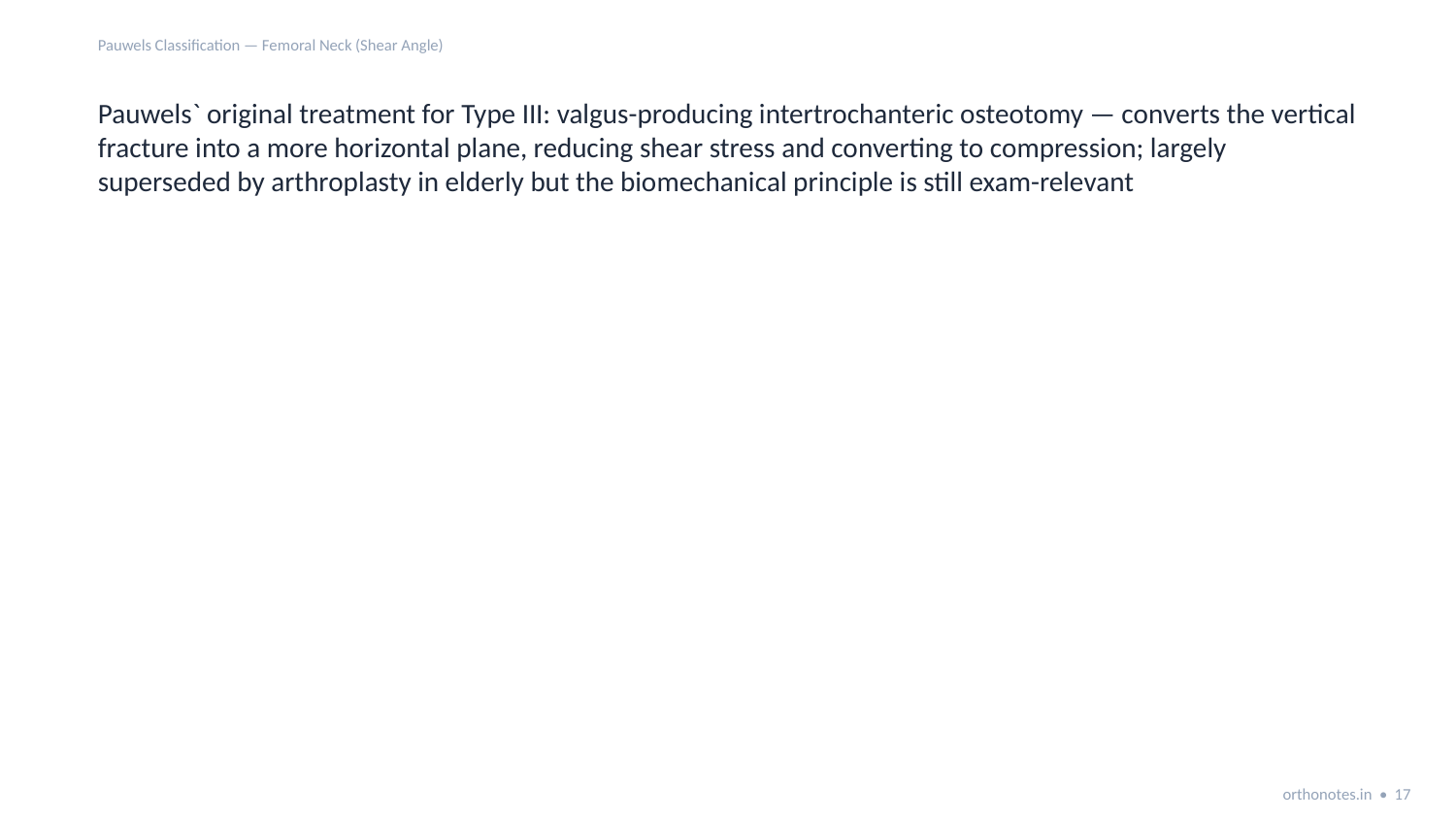

Pauwels Classification — Femoral Neck (Shear Angle)
Pauwels` original treatment for Type III: valgus-producing intertrochanteric osteotomy — converts the vertical fracture into a more horizontal plane, reducing shear stress and converting to compression; largely superseded by arthroplasty in elderly but the biomechanical principle is still exam-relevant
orthonotes.in  •  17